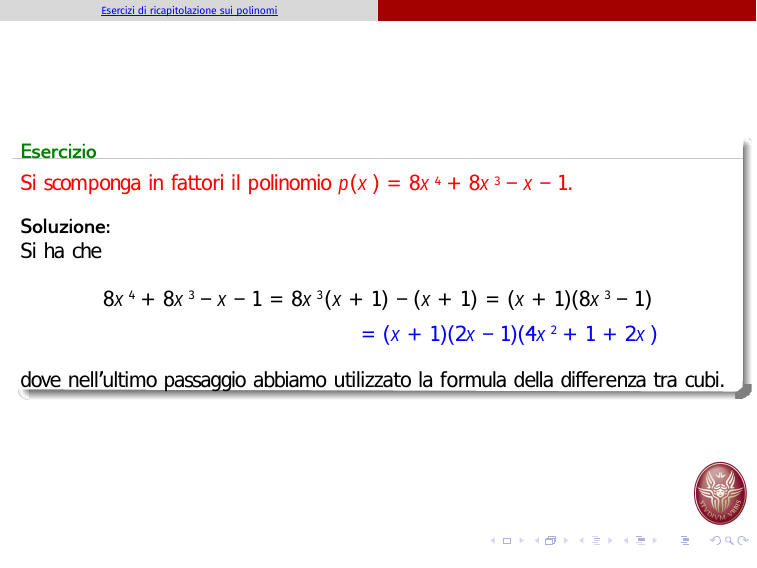

Esercizi di ricapitolazione sui polinomi

Esercizio

Si scomponga in fattori il polinomio p(x ) = 8x 4 + 8x 3 − x − 1.
Soluzione:
Si ha che

8x 4 + 8x 3 − x − 1 = 8x 3(x + 1) − (x + 1) = (x + 1)(8x 3 − 1)
= (x + 1)(2x − 1)(4x 2 + 1 + 2x )
dove nell’ultimo passaggio abbiamo utilizzato la formula della differenza tra cubi.